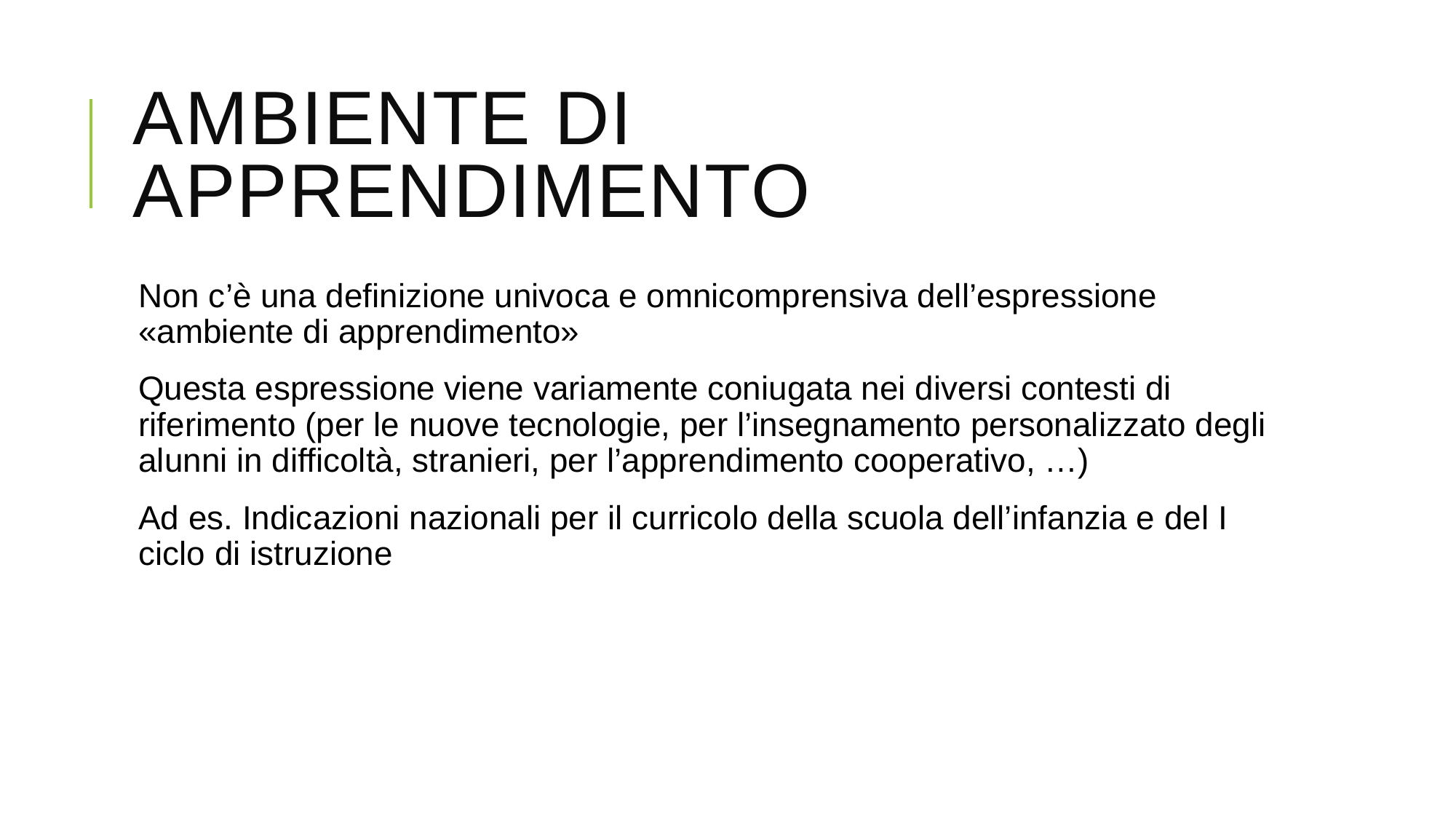

# Ambiente di apprendimento
Non c’è una definizione univoca e omnicomprensiva dell’espressione «ambiente di apprendimento»
Questa espressione viene variamente coniugata nei diversi contesti di riferimento (per le nuove tecnologie, per l’insegnamento personalizzato degli alunni in difficoltà, stranieri, per l’apprendimento cooperativo, …)
Ad es. Indicazioni nazionali per il curricolo della scuola dell’infanzia e del I ciclo di istruzione